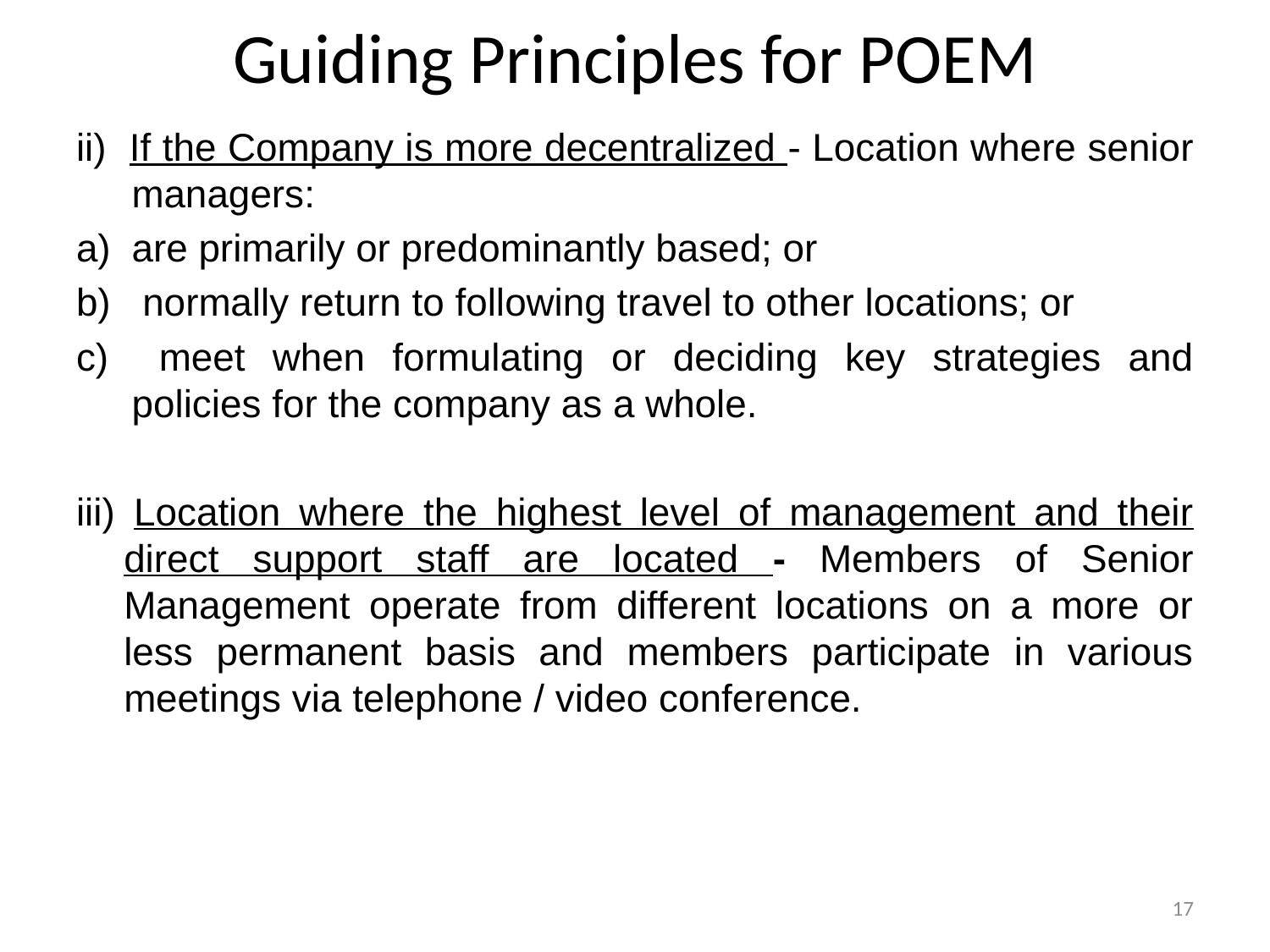

# Guiding Principles for POEM
ii)  If the Company is more decentralized - Location where senior managers:
are primarily or predominantly based; or
 normally return to following travel to other locations; or
 meet when formulating or deciding key strategies and policies for the company as a whole.

iii) Location where the highest level of management and their direct support staff are located - Members of Senior Management operate from different locations on a more or less permanent basis and members participate in various meetings via telephone / video conference.

17